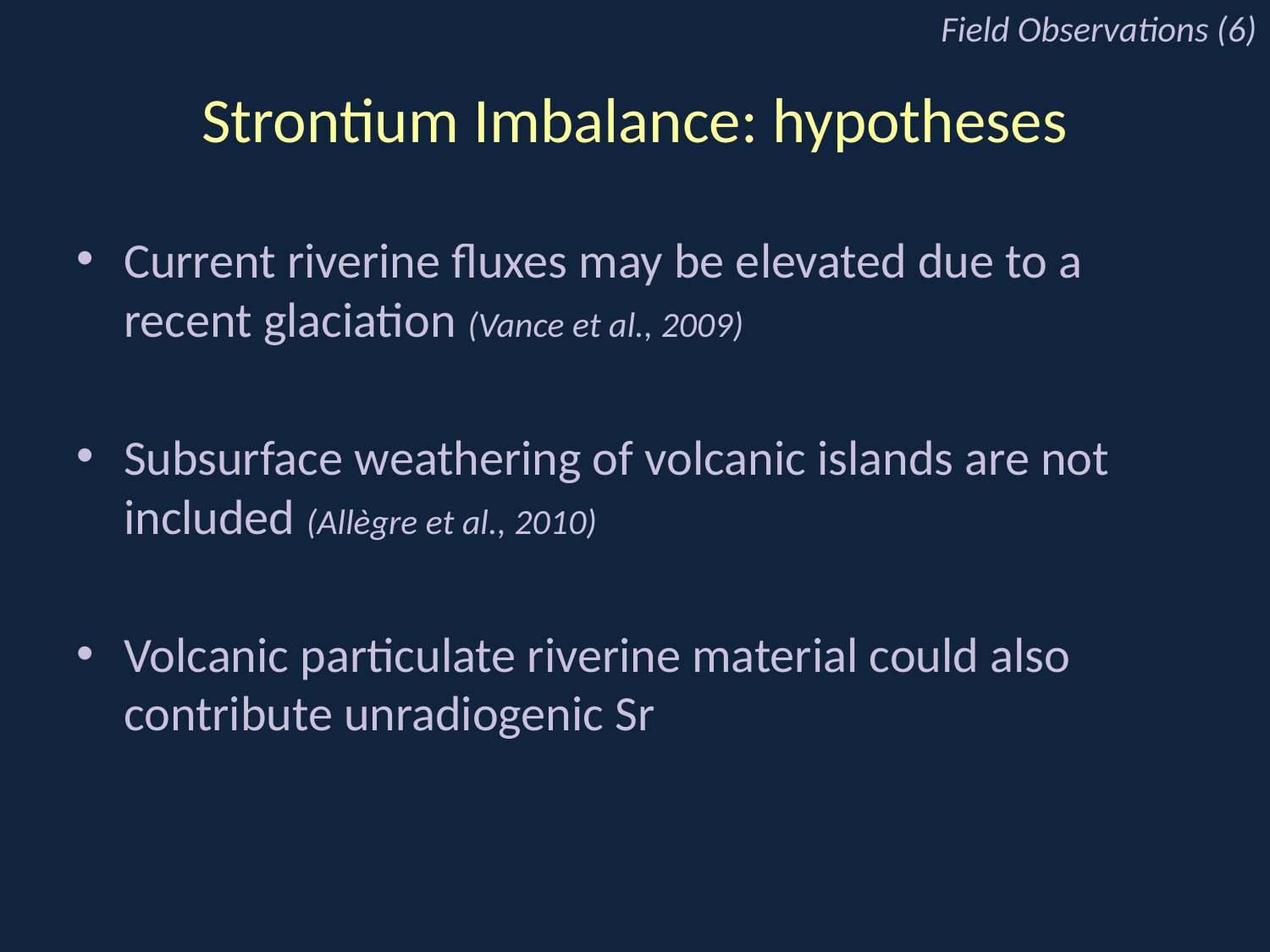

Field Observations (6)
# Strontium Imbalance: hypotheses
Current riverine fluxes may be elevated due to a recent glaciation (Vance et al., 2009)

Subsurface weathering of volcanic islands are not included (Allègre et al., 2010)

Volcanic particulate riverine material could also contribute unradiogenic Sr